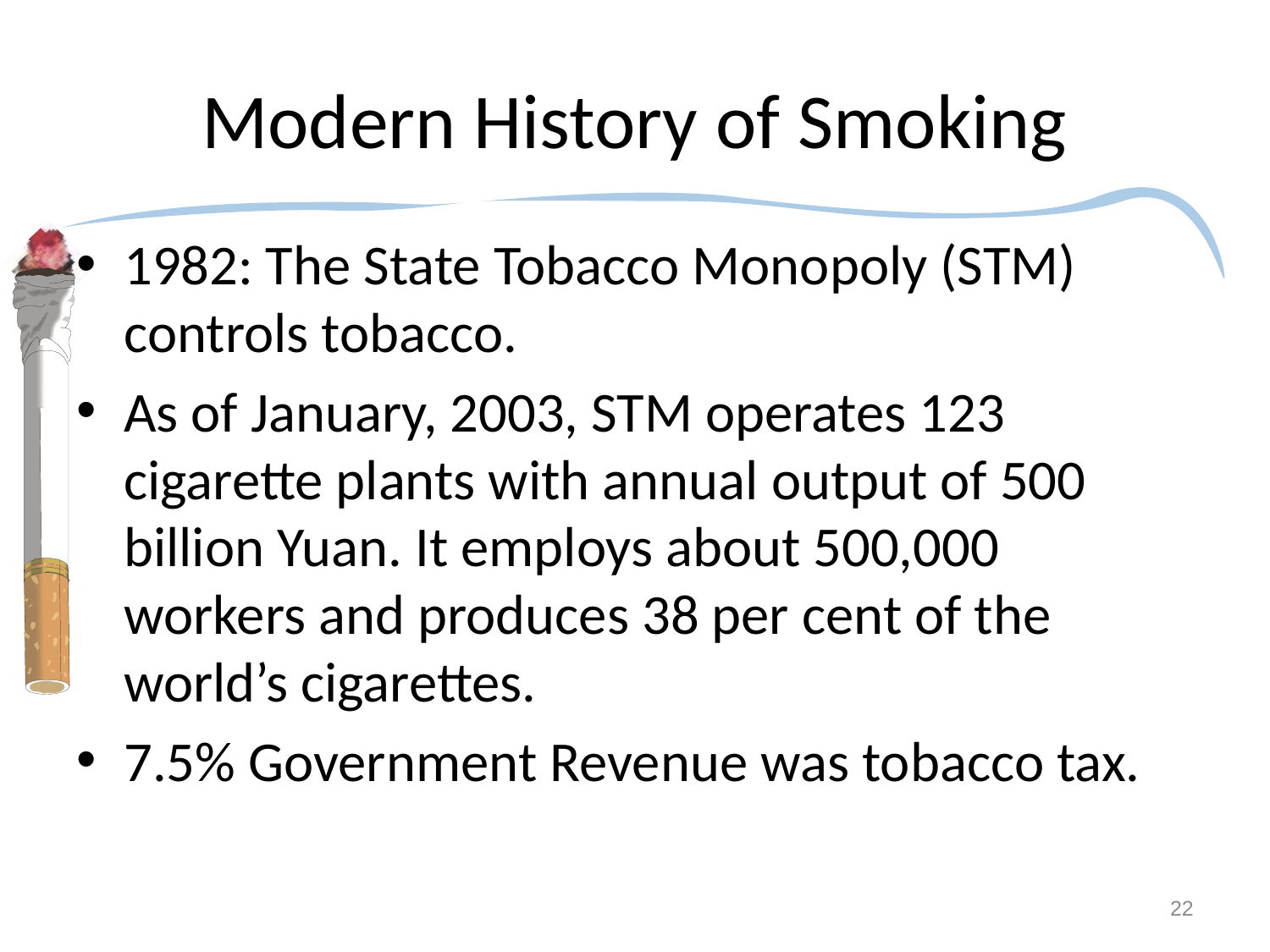

# Modern History of Smoking
1982: The State Tobacco Monopoly (STM) controls tobacco.
As of January, 2003, STM operates 123 cigarette plants with annual output of 500 billion Yuan. It employs about 500,000 workers and produces 38 per cent of the world’s cigarettes.
7.5% Government Revenue was tobacco tax.
22